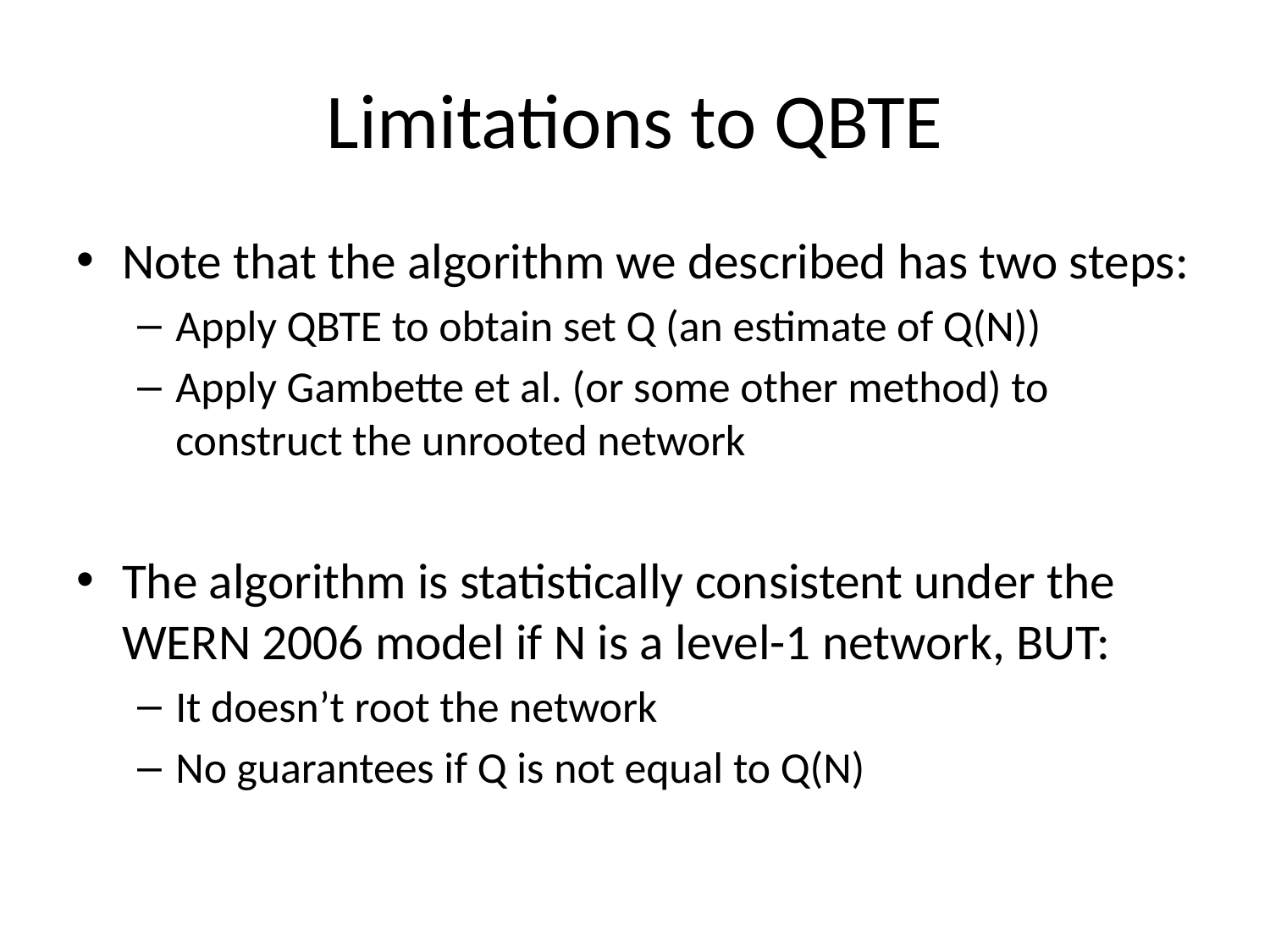

# Limitations to QBTE
Note that the algorithm we described has two steps:
Apply QBTE to obtain set Q (an estimate of Q(N))
Apply Gambette et al. (or some other method) to construct the unrooted network

The algorithm is statistically consistent under the WERN 2006 model if N is a level-1 network, BUT:
It doesn’t root the network
No guarantees if Q is not equal to Q(N)